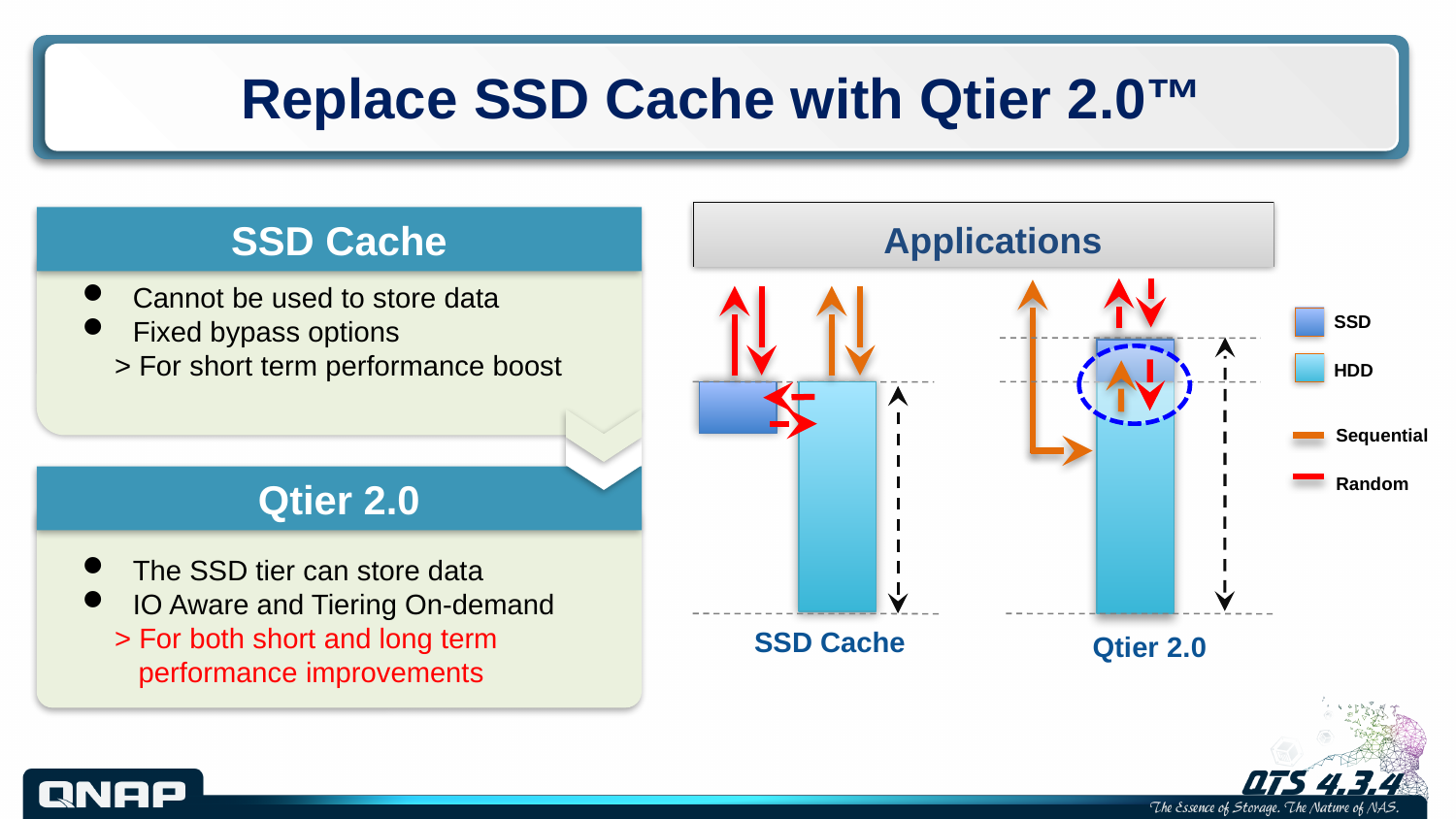

# Replace SSD Cache with Qtier 2.0™

SSD Cache
Applications

  Cannot be used to store data
  Fixed bypass options
    > For short term performance boost
SSD

HDD

Sequential

Random
Qtier 2.0

  The SSD tier can store data
  IO Aware and Tiering On-demand
    > For both short and long term
       performance improvements
SSD Cache
Qtier 2.0